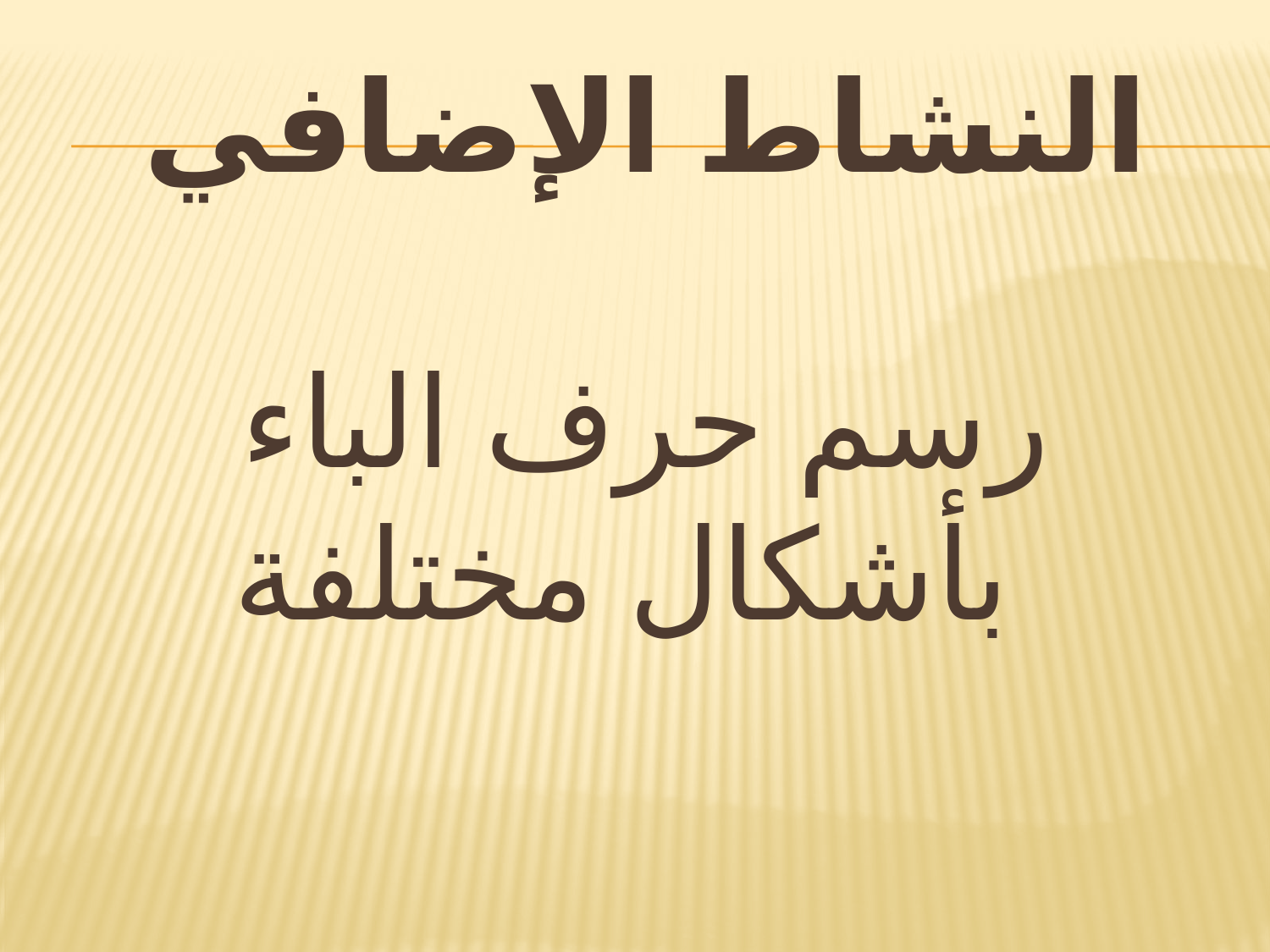

# النشاط الإضافي

رسم حرف الباء بأشكال مختلفة